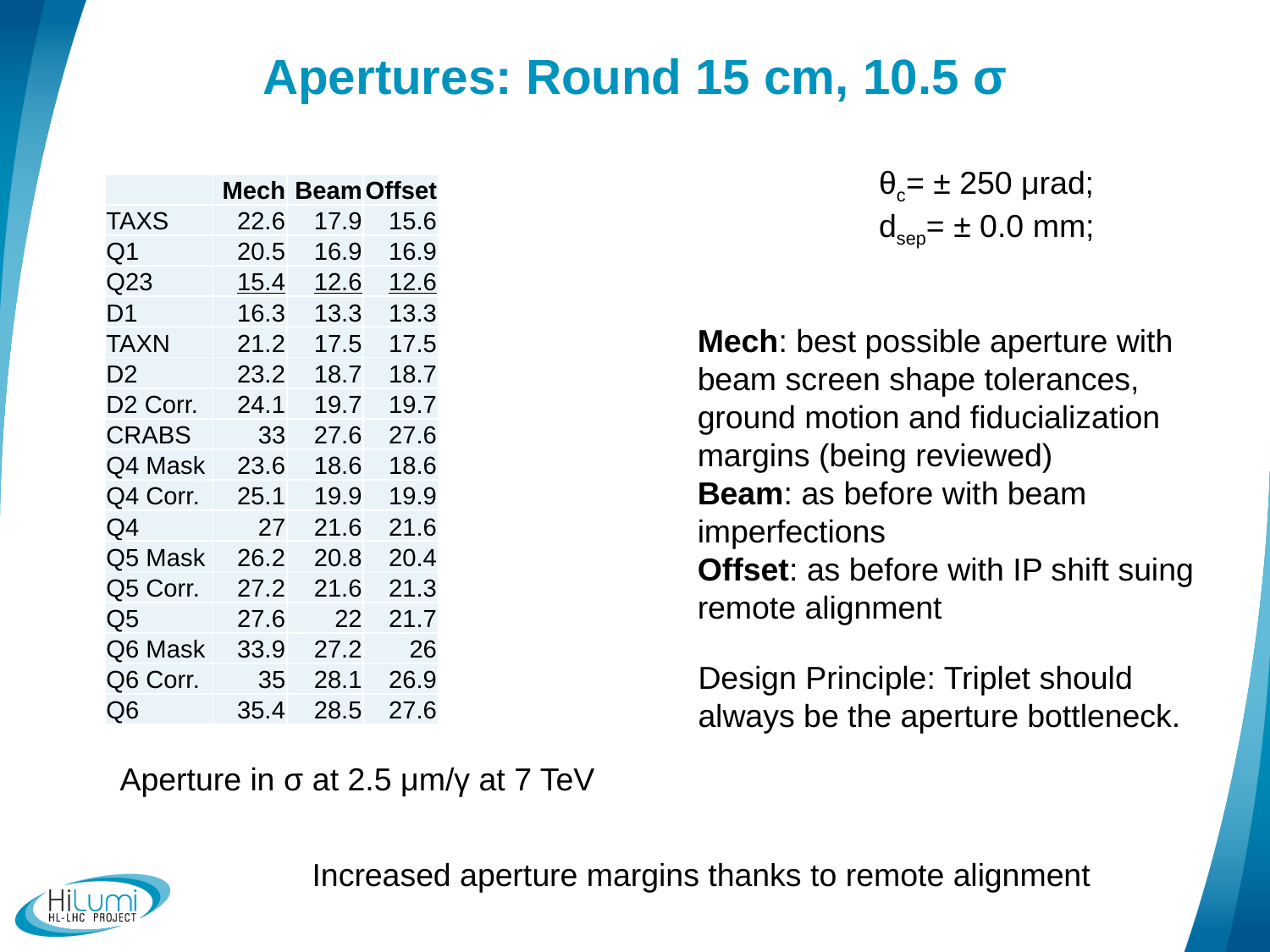

# Apertures: Round 15 cm, 10.5 σ
θc= ± 250 μrad;
dsep= ± 0.0 mm;
|  | Mech | Beam | Offset |
| --- | --- | --- | --- |
| TAXS | 22.6 | 17.9 | 15.6 |
| Q1 | 20.5 | 16.9 | 16.9 |
| Q23 | 15.4 | 12.6 | 12.6 |
| D1 | 16.3 | 13.3 | 13.3 |
| TAXN | 21.2 | 17.5 | 17.5 |
| D2 | 23.2 | 18.7 | 18.7 |
| D2 Corr. | 24.1 | 19.7 | 19.7 |
| CRABS | 33 | 27.6 | 27.6 |
| Q4 Mask | 23.6 | 18.6 | 18.6 |
| Q4 Corr. | 25.1 | 19.9 | 19.9 |
| Q4 | 27 | 21.6 | 21.6 |
| Q5 Mask | 26.2 | 20.8 | 20.4 |
| Q5 Corr. | 27.2 | 21.6 | 21.3 |
| Q5 | 27.6 | 22 | 21.7 |
| Q6 Mask | 33.9 | 27.2 | 26 |
| Q6 Corr. | 35 | 28.1 | 26.9 |
| Q6 | 35.4 | 28.5 | 27.6 |
Mech: best possible aperture with beam screen shape tolerances,
ground motion and fiducialization margins (being reviewed)
Beam: as before with beam imperfections
Offset: as before with IP shift suing remote alignment
Design Principle: Triplet should always be the aperture bottleneck.
Aperture in σ at 2.5 μm/γ at 7 TeV
Increased aperture margins thanks to remote alignment